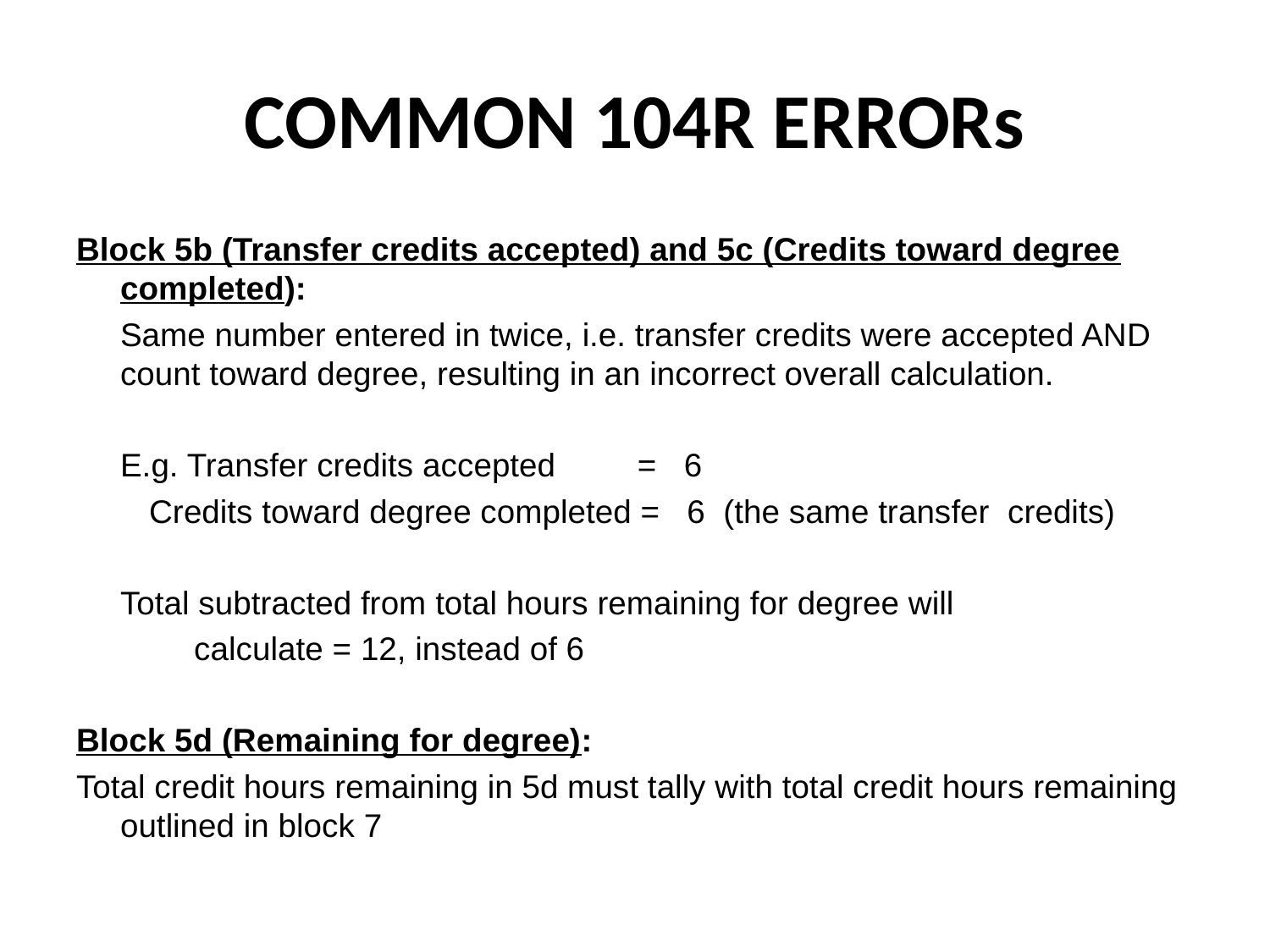

# COMMON 104R ERRORs
Block 5b (Transfer credits accepted) and 5c (Credits toward degree completed):
	Same number entered in twice, i.e. transfer credits were accepted AND count toward degree, resulting in an incorrect overall calculation.

	E.g. Transfer credits accepted         =   6
        Credits toward degree completed =   6  (the same transfer  credits)

		Total subtracted from total hours remaining for degree will
         	calculate = 12, instead of 6

Block 5d (Remaining for degree):
Total credit hours remaining in 5d must tally with total credit hours remaining outlined in block 7